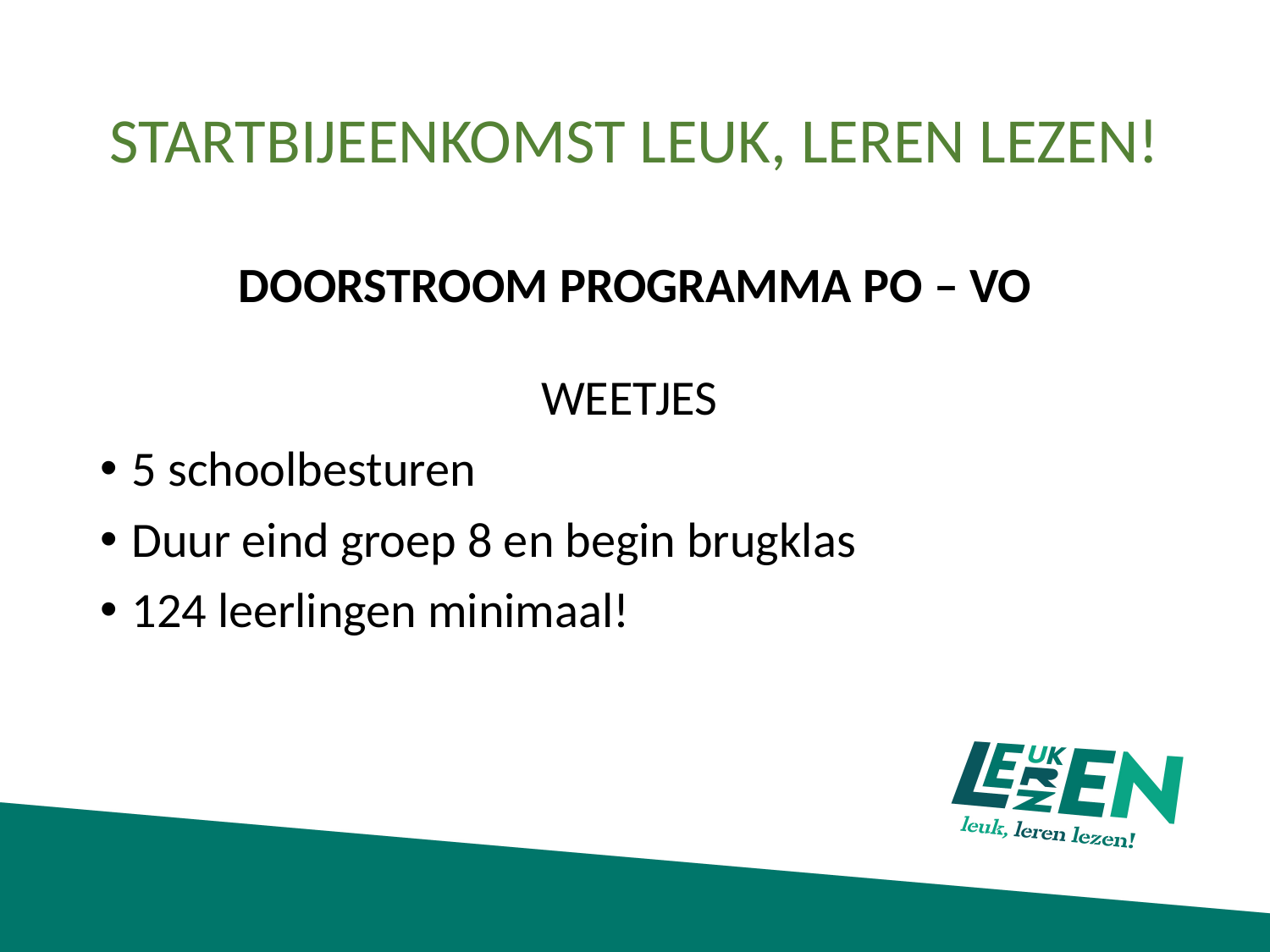

# STARTBIJEENKOMST LEUK, LEREN LEZEN!
DOORSTROOM PROGRAMMA PO – VO

WEETJES
5 schoolbesturen
Duur eind groep 8 en begin brugklas
124 leerlingen minimaal!